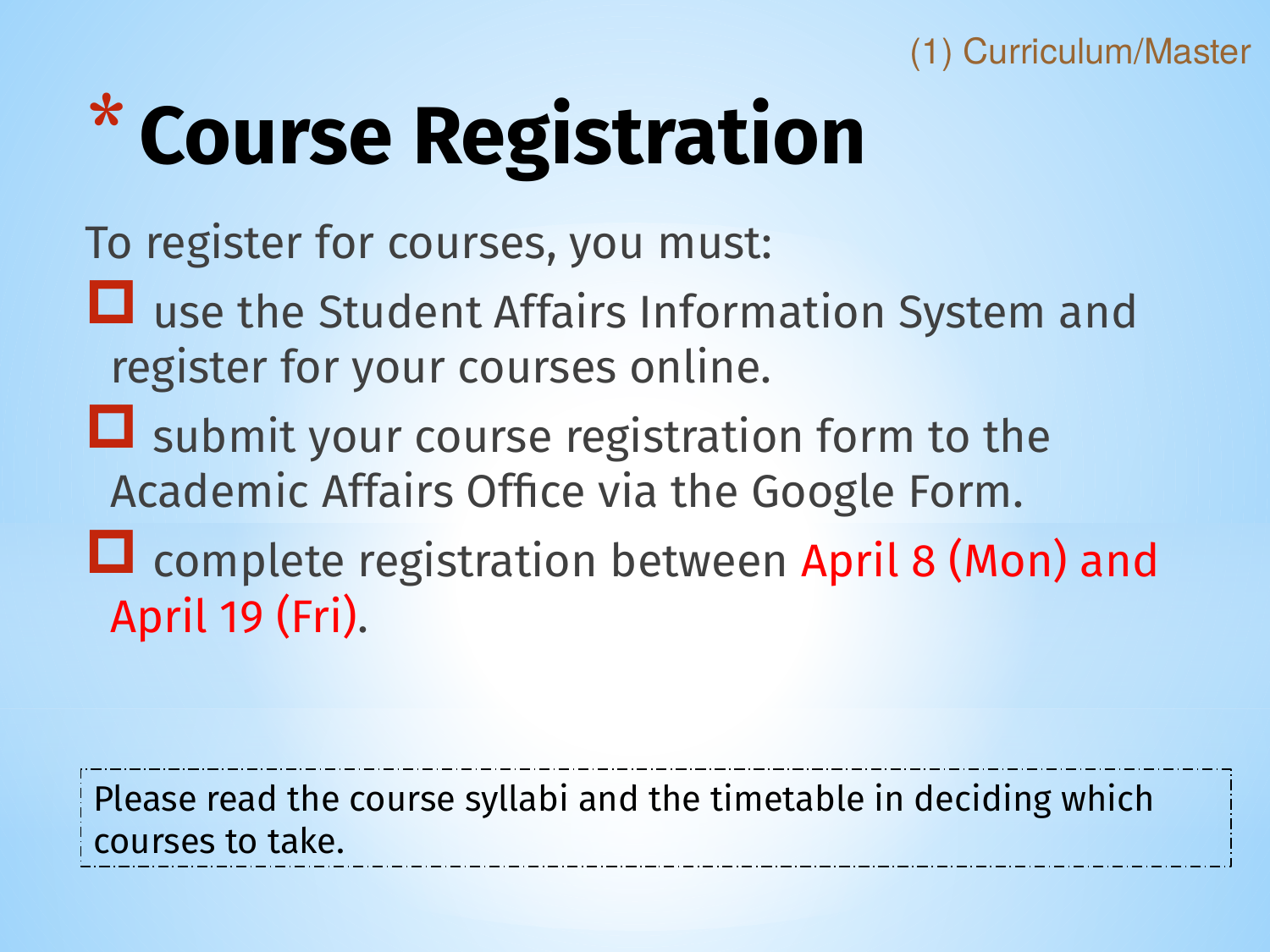

(1) Curriculum/Master
# Course Registration
To register for courses, you must:
 use the Student Affairs Information System and register for your courses online.
 submit your course registration form to the Academic Affairs Office via the Google Form.
 complete registration between April 8 (Mon) and April 19 (Fri).
Please read the course syllabi and the timetable in deciding which courses to take.